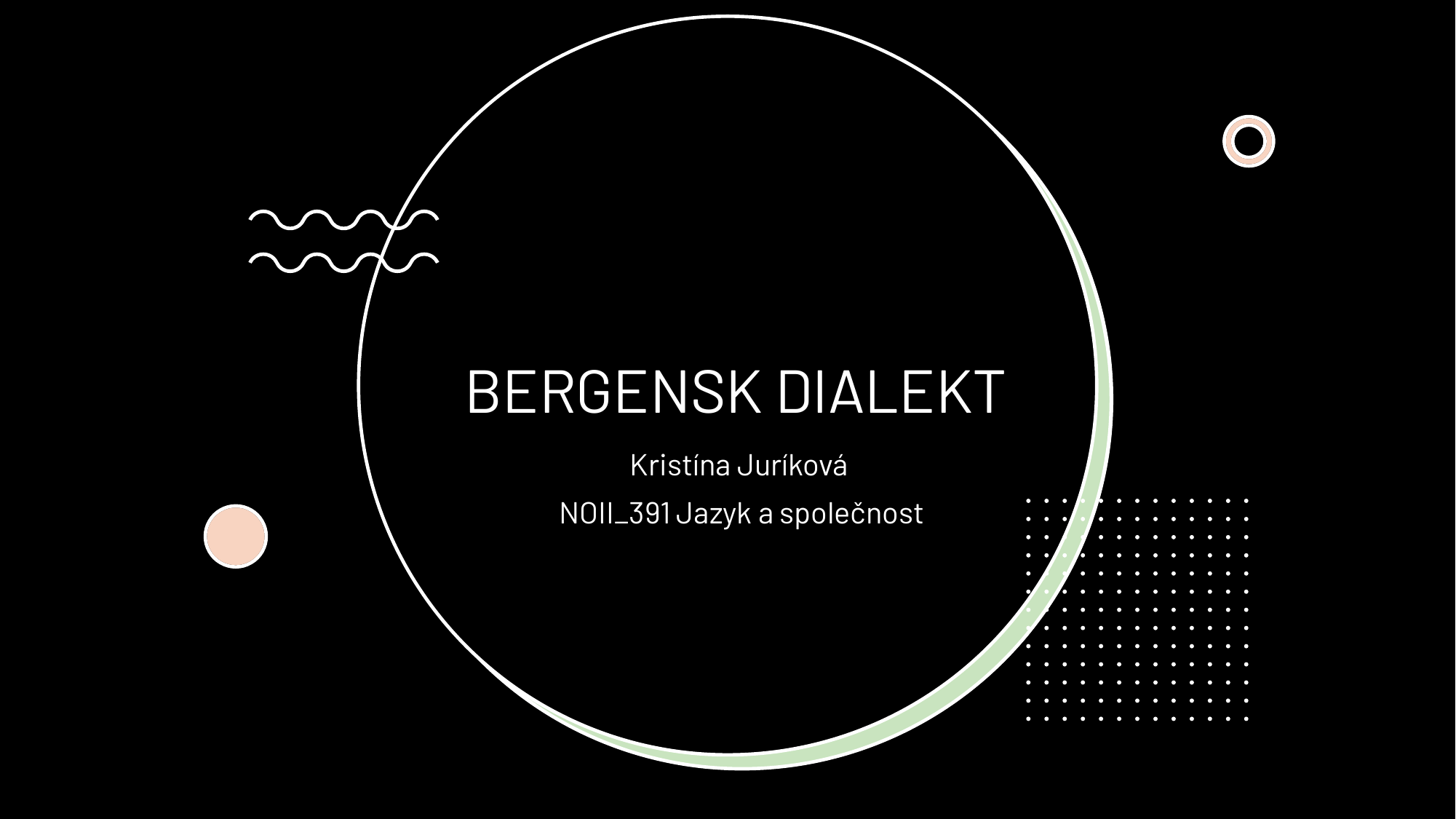

# BERGENSK DIALEKT
Kristína Juríková
NOII_391 Jazyk a společnost